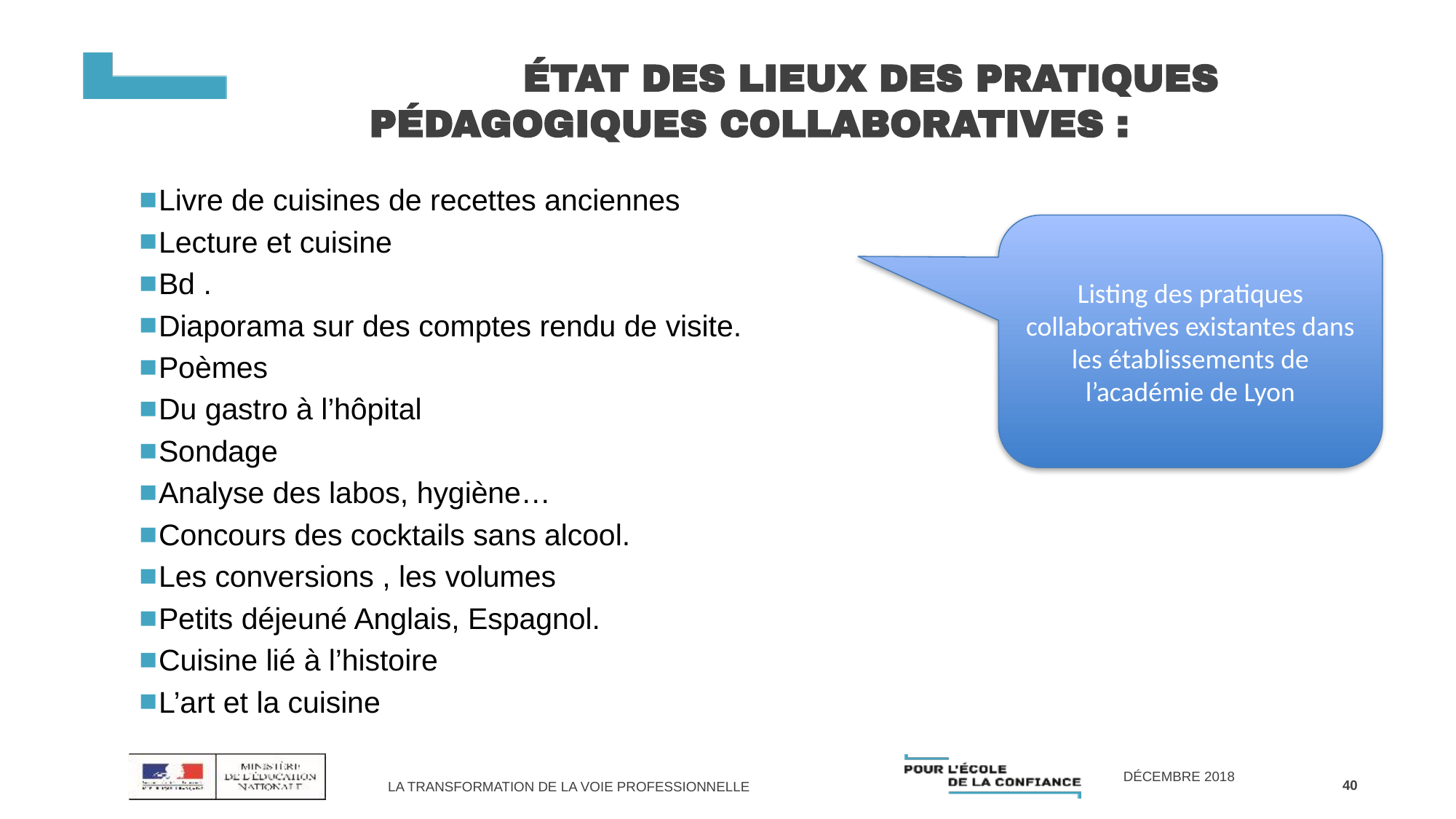

# État des lieux des pratiques pédagogiques collaboratives :
Livre de cuisines de recettes anciennes
Lecture et cuisine
Bd .
Diaporama sur des comptes rendu de visite.
Poèmes
Du gastro à l’hôpital
Sondage
Analyse des labos, hygiène…
Concours des cocktails sans alcool.
Les conversions , les volumes
Petits déjeuné Anglais, Espagnol.
Cuisine lié à l’histoire
L’art et la cuisine

Listing des pratiques collaboratives existantes dans les établissements de l’académie de Lyon
40